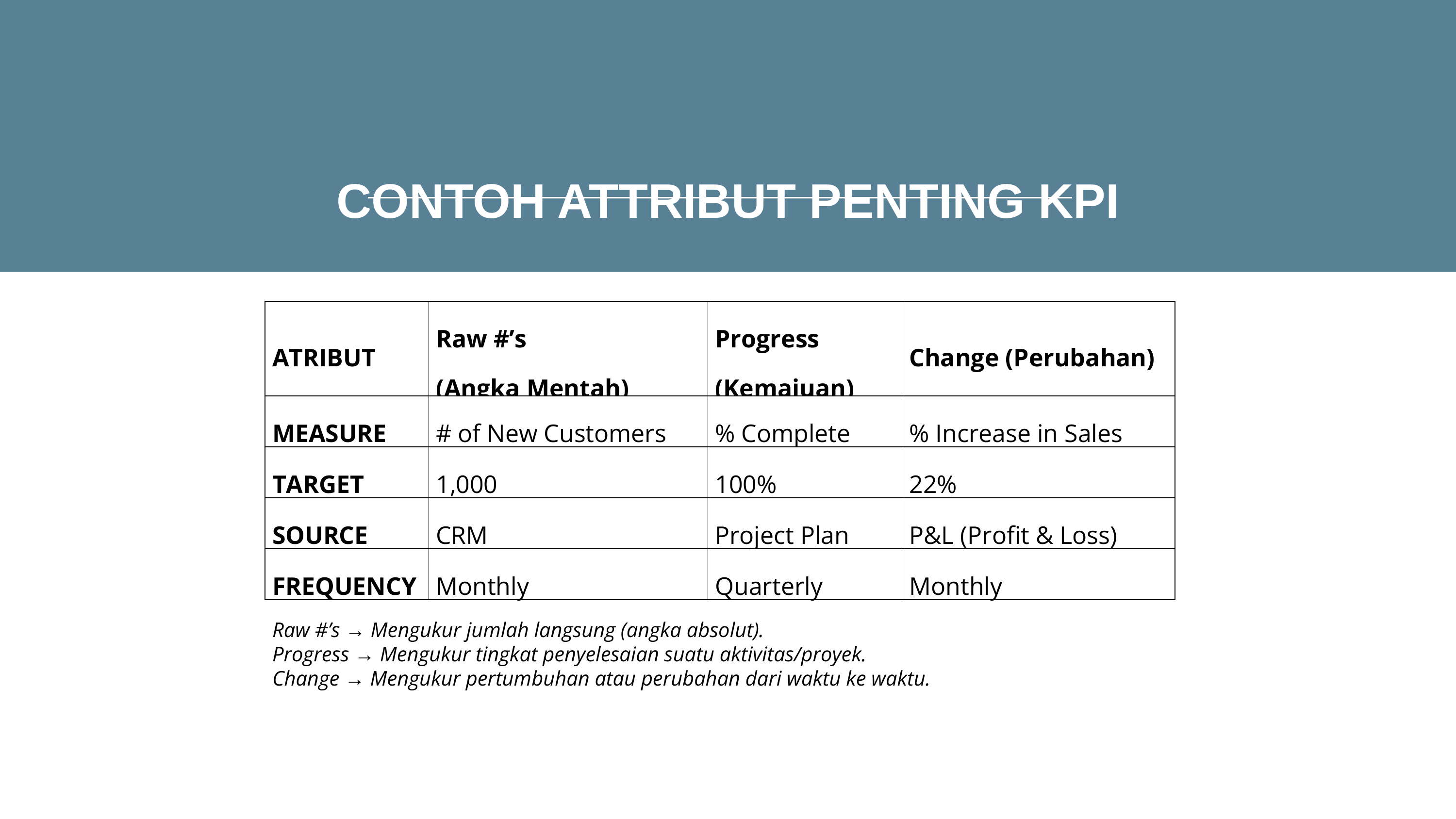

CONTOH ATTRIBUT PENTING KPI
| ATRIBUT | Raw #’s (Angka Mentah) | Progress (Kemajuan) | Change (Perubahan) |
| --- | --- | --- | --- |
| MEASURE | # of New Customers | % Complete | % Increase in Sales |
| TARGET | 1,000 | 100% | 22% |
| SOURCE | CRM | Project Plan | P&L (Profit & Loss) |
| FREQUENCY | Monthly | Quarterly | Monthly |
Raw #’s → Mengukur jumlah langsung (angka absolut).
Progress → Mengukur tingkat penyelesaian suatu aktivitas/proyek.
Change → Mengukur pertumbuhan atau perubahan dari waktu ke waktu.